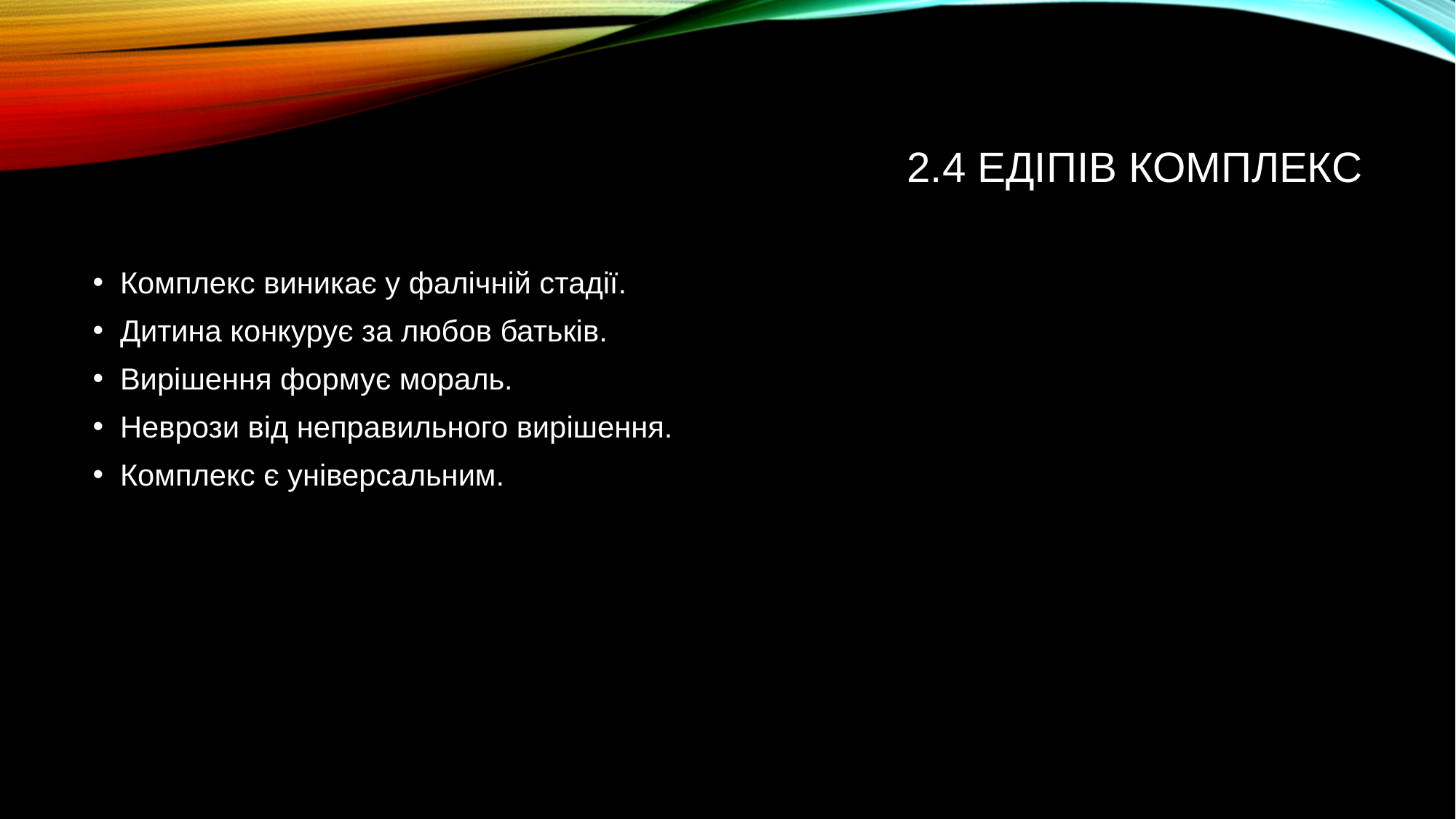

# 2.4 Едіпів комплекс
Комплекс виникає у фалічній стадії.
Дитина конкурує за любов батьків.
Вирішення формує мораль.
Неврози від неправильного вирішення.
Комплекс є універсальним.